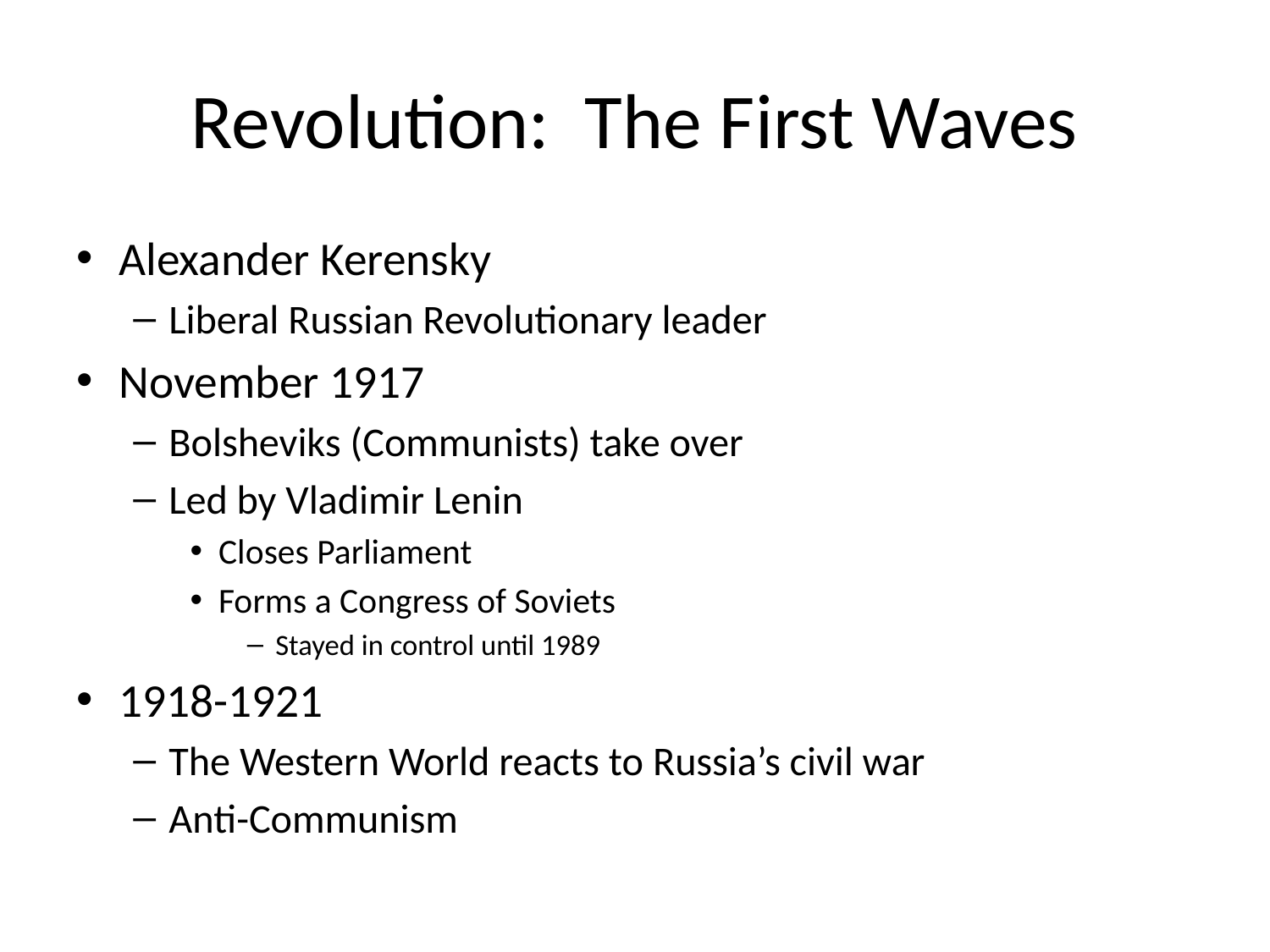

# Revolution:  The First Waves
Alexander Kerensky
Liberal Russian Revolutionary leader
November 1917
Bolsheviks (Communists) take over
Led by Vladimir Lenin
Closes Parliament
Forms a Congress of Soviets
Stayed in control until 1989
1918-1921
The Western World reacts to Russia’s civil war
Anti-Communism